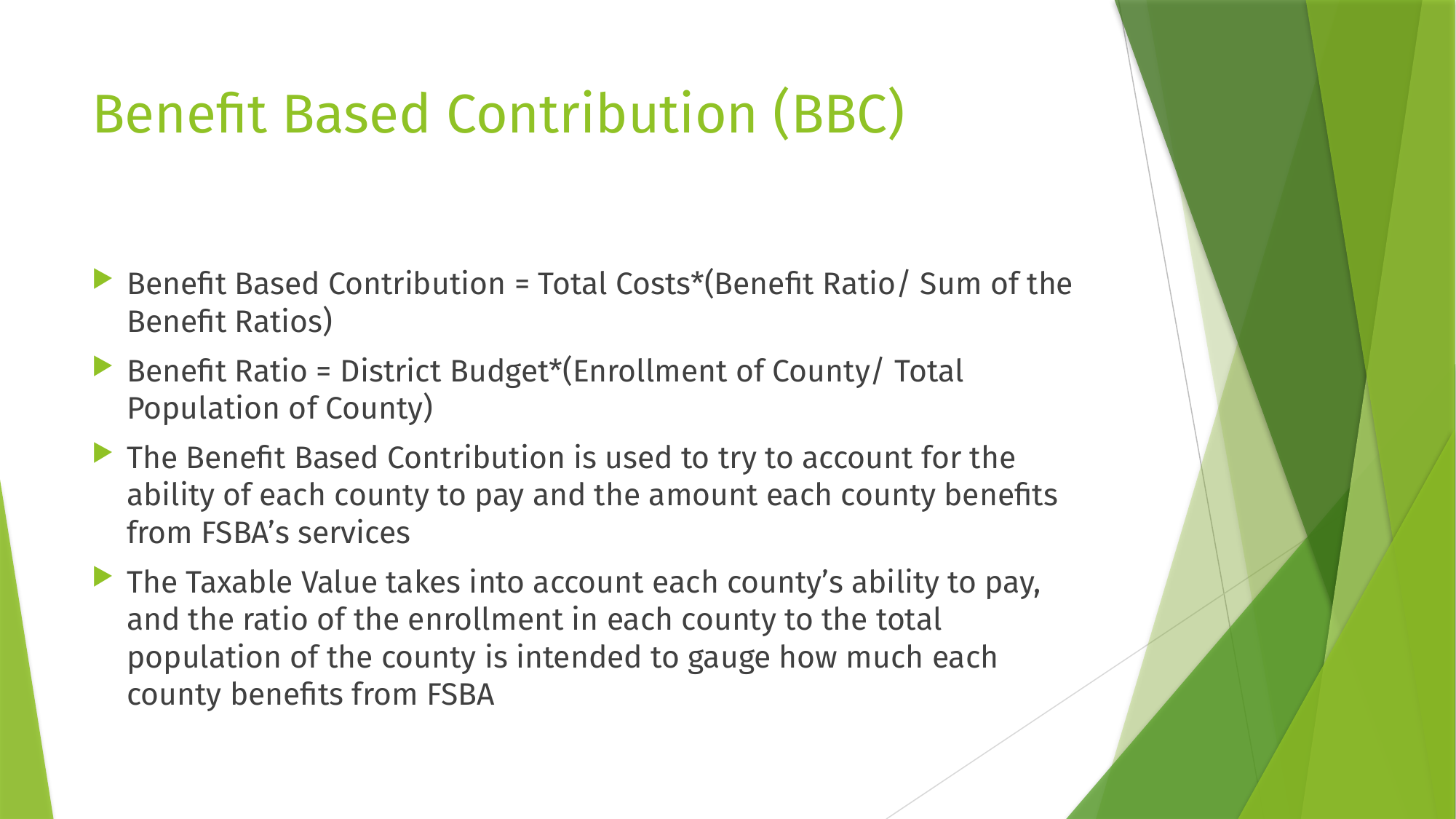

# Benefit Based Contribution (BBC)
Benefit Based Contribution = Total Costs*(Benefit Ratio/ Sum of the Benefit Ratios)
Benefit Ratio = District Budget*(Enrollment of County/ Total Population of County)
The Benefit Based Contribution is used to try to account for the ability of each county to pay and the amount each county benefits from FSBA’s services
The Taxable Value takes into account each county’s ability to pay, and the ratio of the enrollment in each county to the total population of the county is intended to gauge how much each county benefits from FSBA